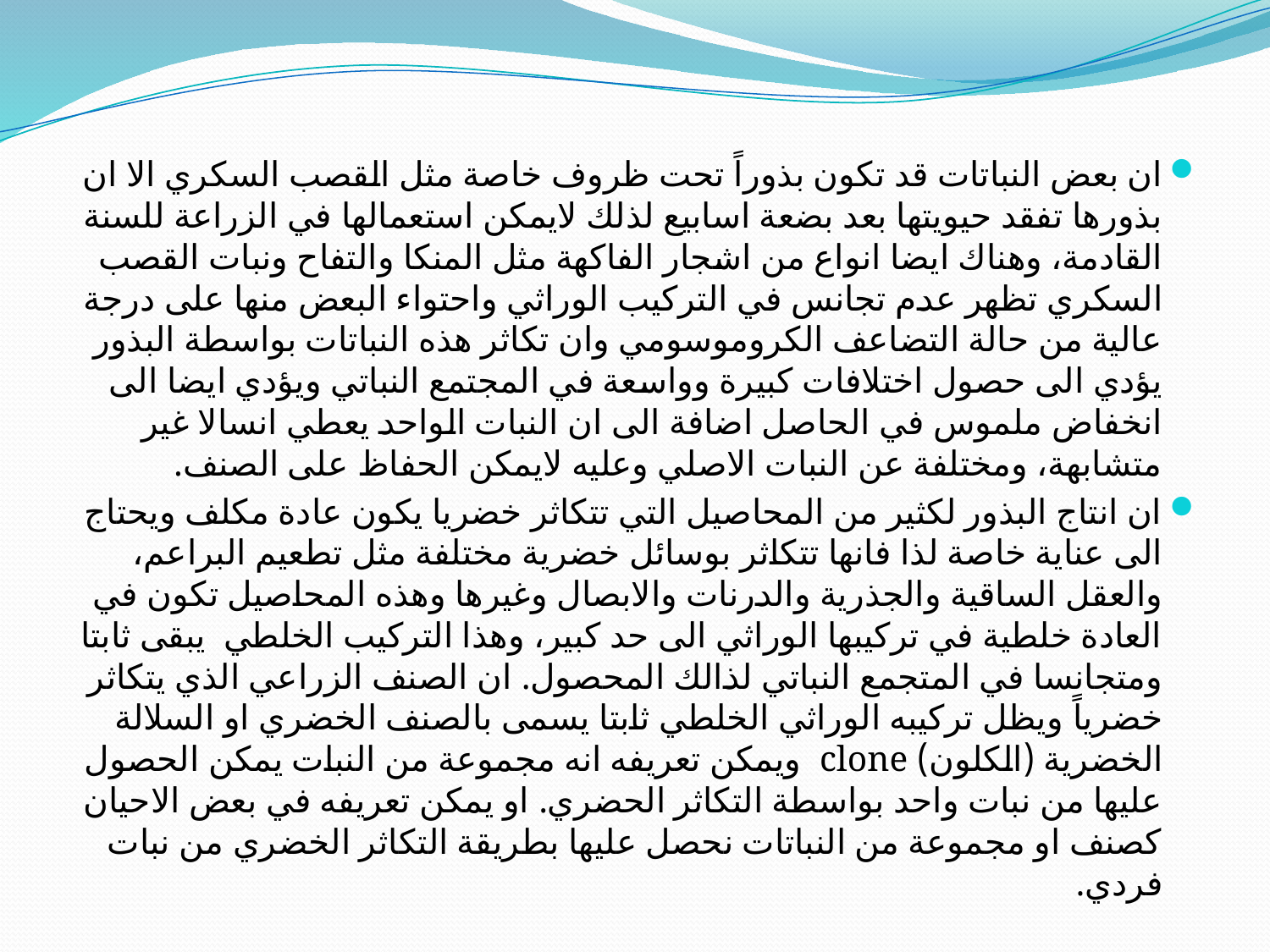

#
ان بعض النباتات قد تكون بذوراً تحت ظروف خاصة مثل القصب السكري الا ان بذورها تفقد حيويتها بعد بضعة اسابيع لذلك لايمكن استعمالها في الزراعة للسنة القادمة، وهناك ايضا انواع من اشجار الفاكهة مثل المنكا والتفاح ونبات القصب السكري تظهر عدم تجانس في التركيب الوراثي واحتواء البعض منها على درجة عالية من حالة التضاعف الكروموسومي وان تكاثر هذه النباتات بواسطة البذور يؤدي الى حصول اختلافات كبيرة وواسعة في المجتمع النباتي ويؤدي ايضا الى انخفاض ملموس في الحاصل اضافة الى ان النبات الواحد يعطي انسالا غير متشابهة، ومختلفة عن النبات الاصلي وعليه لايمكن الحفاظ على الصنف.
ان انتاج البذور لكثير من المحاصيل التي تتكاثر خضريا يكون عادة مكلف ويحتاج الى عناية خاصة لذا فانها تتكاثر بوسائل خضرية مختلفة مثل تطعيم البراعم، والعقل الساقية والجذرية والدرنات والابصال وغيرها وهذه المحاصيل تكون في العادة خلطية في تركيبها الوراثي الى حد كبير، وهذا التركيب الخلطي  يبقى ثابتا ومتجانسا في المتجمع النباتي لذالك المحصول. ان الصنف الزراعي الذي يتكاثر خضرياً ويظل تركيبه الوراثي الخلطي ثابتا يسمى بالصنف الخضري او السلالة الخضرية (الكلون) clone  ويمكن تعريفه انه مجموعة من النبات يمكن الحصول عليها من نبات واحد بواسطة التكاثر الحضري. او يمكن تعريفه في بعض الاحيان كصنف او مجموعة من النباتات نحصل عليها بطريقة التكاثر الخضري من نبات فردي.